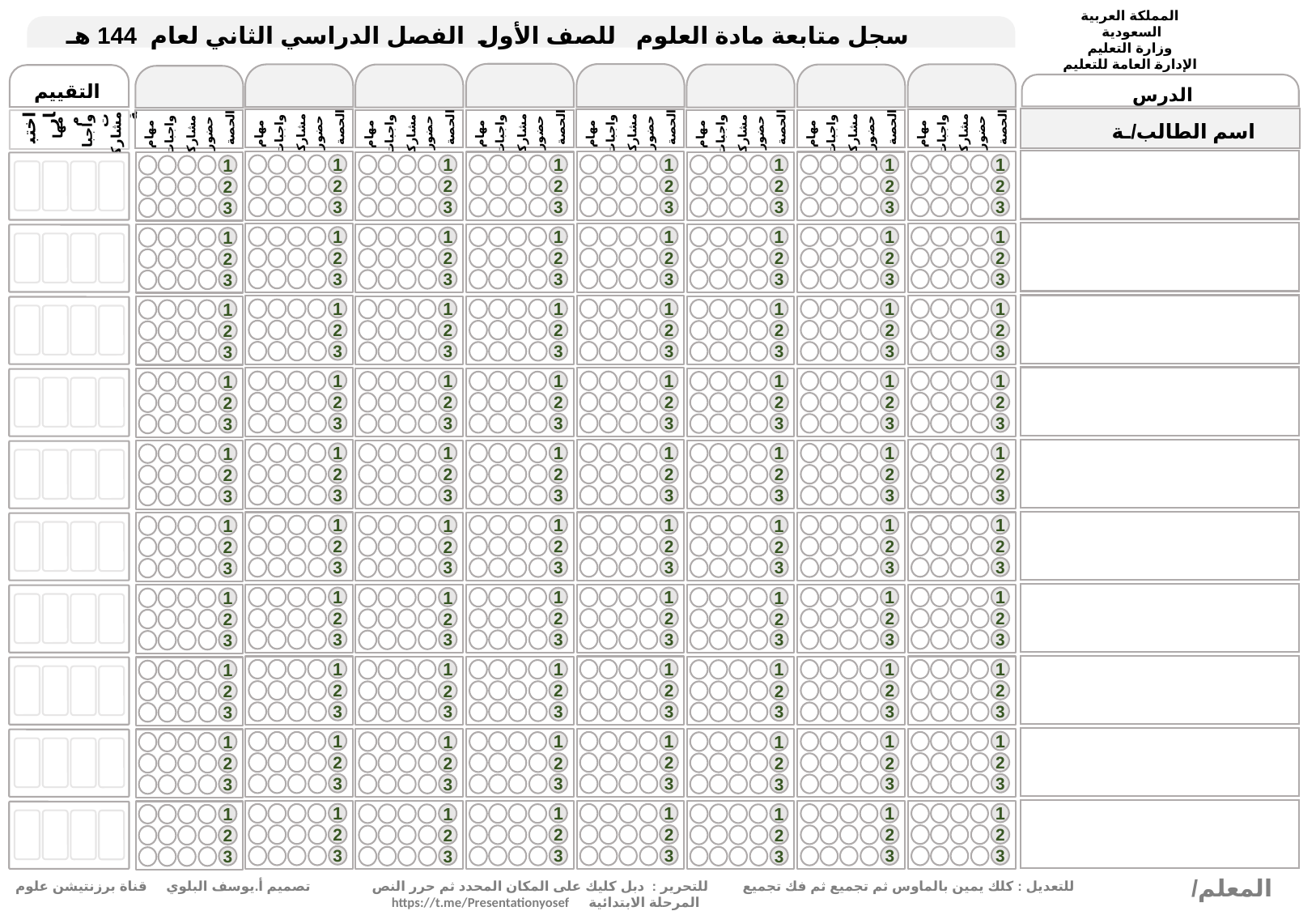

المملكة العربية السعودية
وزارة التعليم
الإدارة العامة للتعليم بمنطقة
مدرسة
سجل متابعة مادة العلوم   للصف الأول  الفصل الدراسي الثاني لعام  144 هـ

الحصة
حضور
مهام
واجبات
مشاركة

الحصة
حضور
مهام
واجبات
مشاركة

الحصة
حضور
مهام
واجبات
مشاركة

الحصة
حضور
مهام
واجبات
مشاركة

الحصة
حضور
مهام
واجبات
مشاركة

الحصة
حضور
مهام
واجبات
مشاركة

الحصة
حضور
مهام
واجبات
مشاركة

التقييم

الحصة
حضور
مهام
واجبات
مشاركة
الدرس

اسم الطالب/ـة

اختبار
مهام
واجبات
مشاركة

1
2
3
1
2
3
1
2
3
1
2
3
1
2
3

1
2
3
1
2
3

1
2
3

1
2
3
1
2
3
1
2
3
1
2
3
1
2
3

1
2
3
1
2
3

1
2
3

1
2
3
1
2
3
1
2
3
1
2
3
1
2
3

1
2
3
1
2
3

1
2
3

1
2
3
1
2
3
1
2
3
1
2
3
1
2
3

1
2
3
1
2
3

1
2
3

1
2
3
1
2
3
1
2
3
1
2
3
1
2
3

1
2
3
1
2
3

1
2
3

1
2
3
1
2
3
1
2
3
1
2
3
1
2
3

1
2
3
1
2
3

1
2
3

1
2
3
1
2
3
1
2
3
1
2
3
1
2
3

1
2
3
1
2
3

1
2
3

1
2
3
1
2
3
1
2
3
1
2
3
1
2
3

1
2
3
1
2
3

1
2
3

1
2
3
1
2
3
1
2
3
1
2
3
1
2
3

1
2
3
1
2
3

1
2
3

1
2
3
1
2
3
1
2
3
1
2
3
1
2
3

1
2
3
1
2
3

1
2
3

المعلم/ ـة  :
للتعديل : كلك يمين بالماوس ثم تجميع ثم فك تجميع         للتحرير :  دبل كليك على المكان المحدد ثم حرر النص                تصميم أ.يوسف البلوي     قناة برزنتيشن علوم المرحلة الابتدائية     https://t.me/Presentationyosef